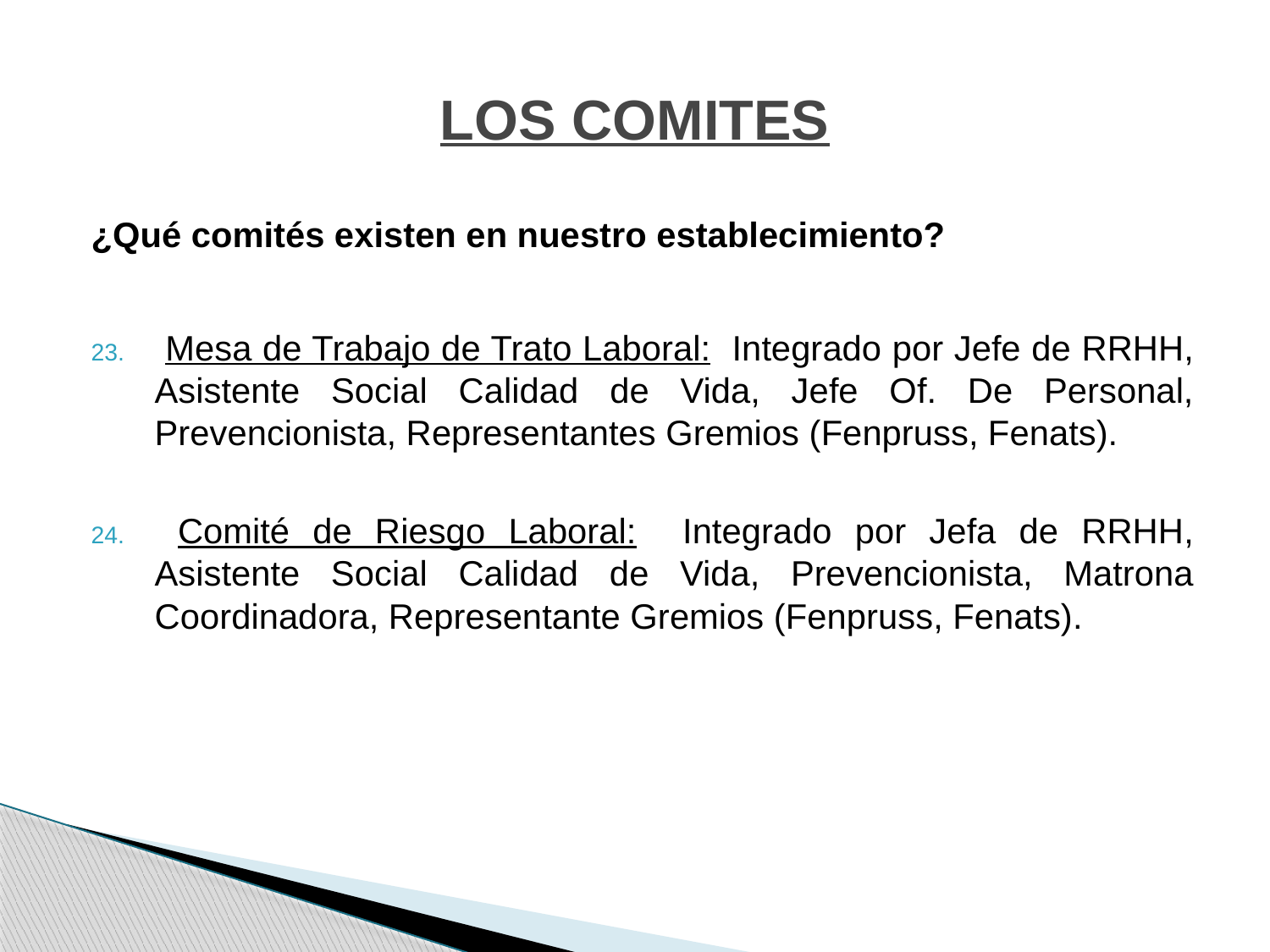

# LOS COMITES
¿Qué comités existen en nuestro establecimiento?

 Mesa de Trabajo de Trato Laboral:  Integrado por Jefe de RRHH, Asistente Social Calidad de Vida, Jefe Of. De Personal, Prevencionista, Representantes Gremios (Fenpruss, Fenats).

 Comité de Riesgo Laboral:  Integrado por Jefa de RRHH, Asistente Social Calidad de Vida, Prevencionista, Matrona Coordinadora, Representante Gremios (Fenpruss, Fenats).